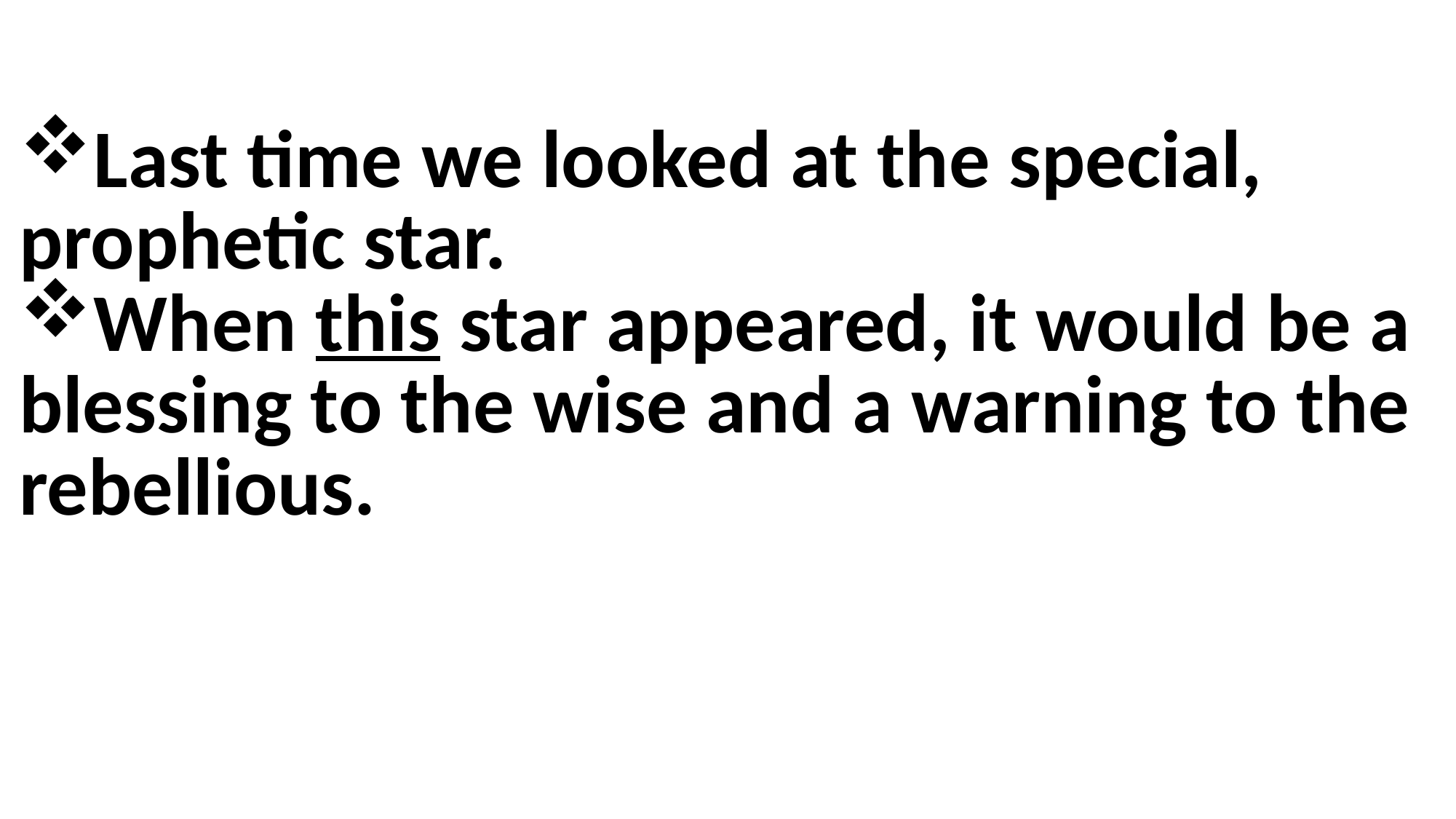

Last time we looked at the special, prophetic star.
When this star appeared, it would be a blessing to the wise and a warning to the rebellious.